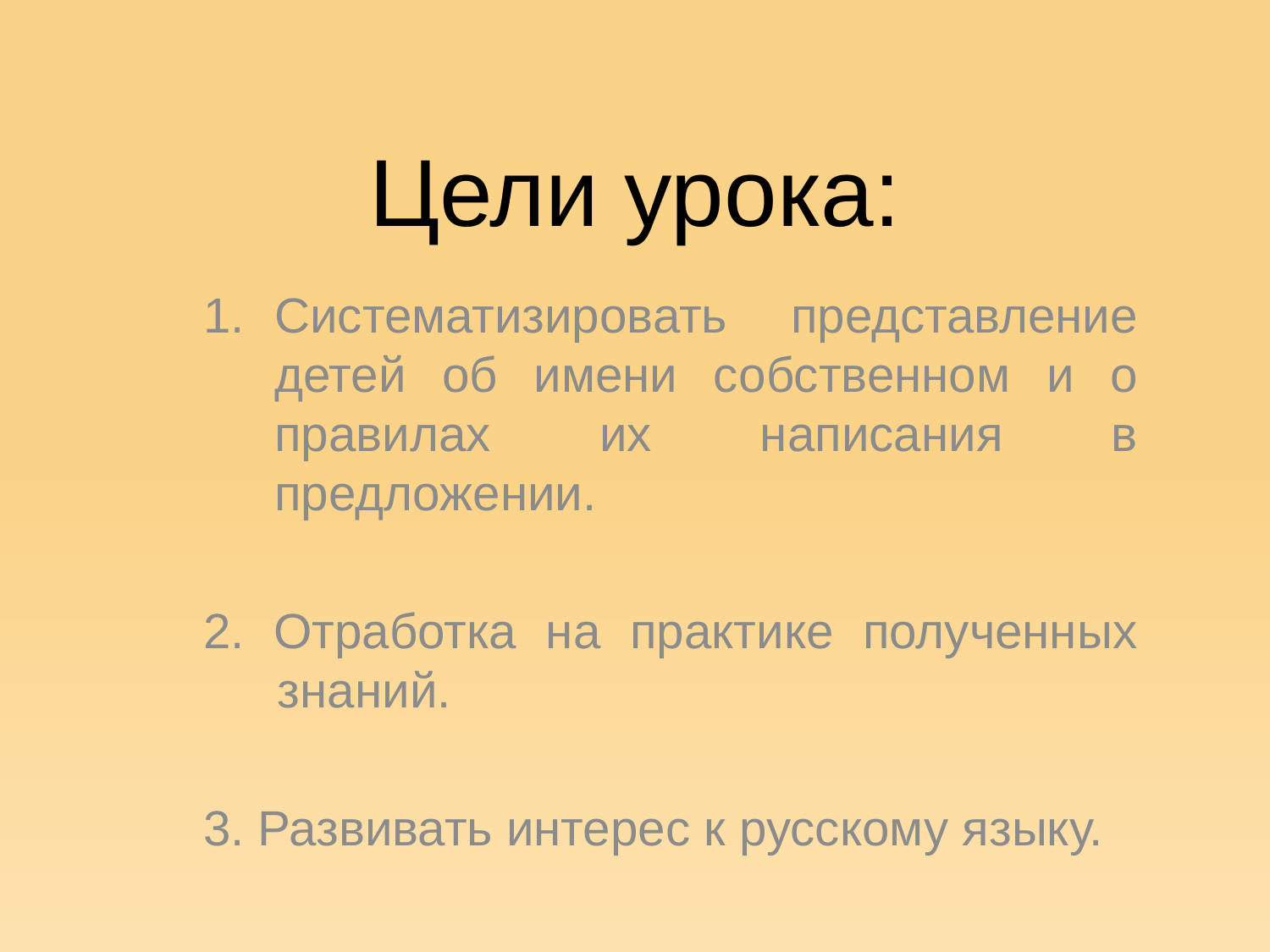

# Цели урока:
Систематизировать представление детей об имени собственном и о правилах их написания в предложении.

2. Отработка на практике полученных знаний.

3. Развивать интерес к русскому языку.